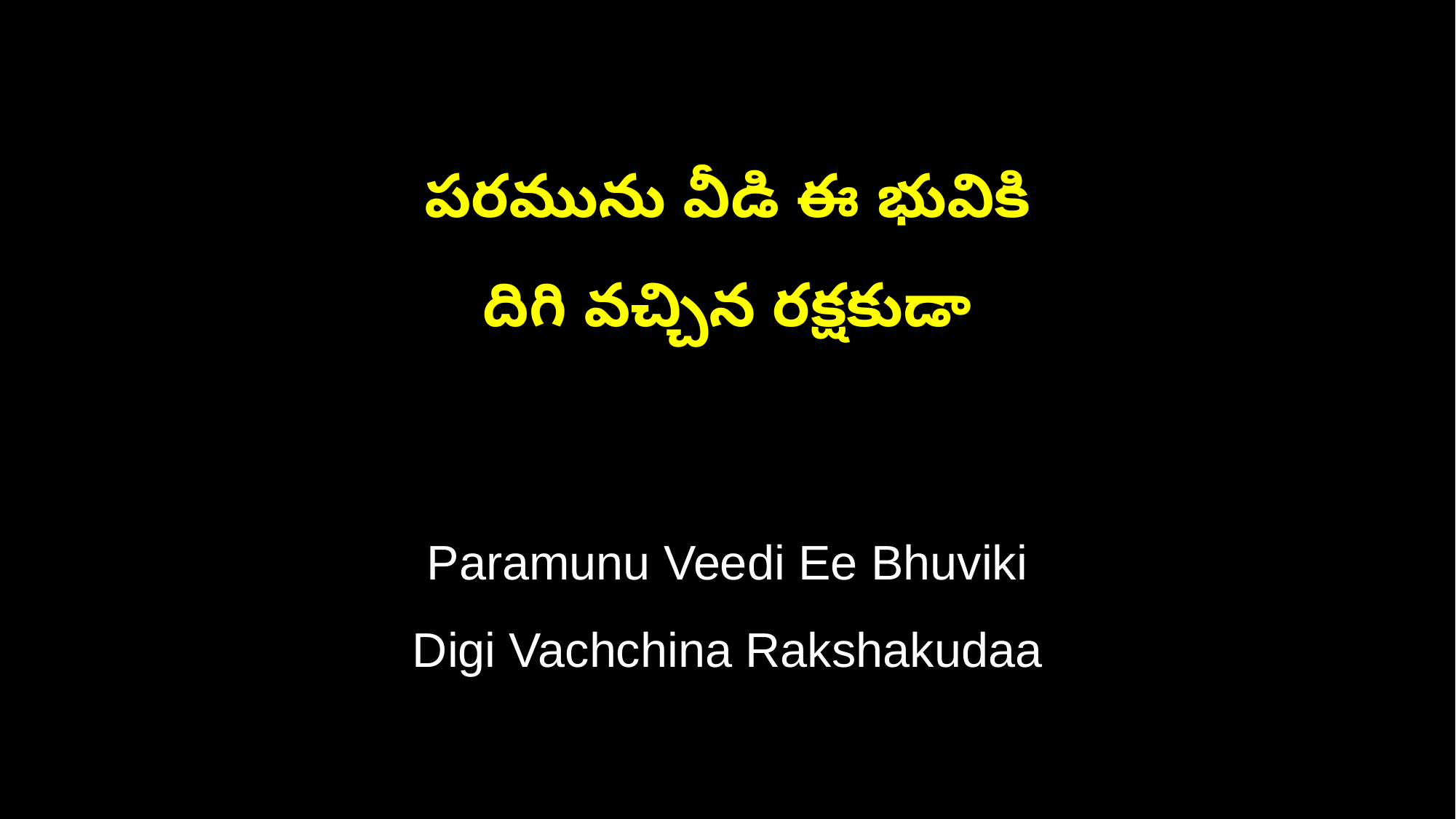

పరమును వీడి ఈ భువికి
దిగి వచ్చిన రక్షకుడా
Paramunu Veedi Ee Bhuviki
Digi Vachchina Rakshakudaa